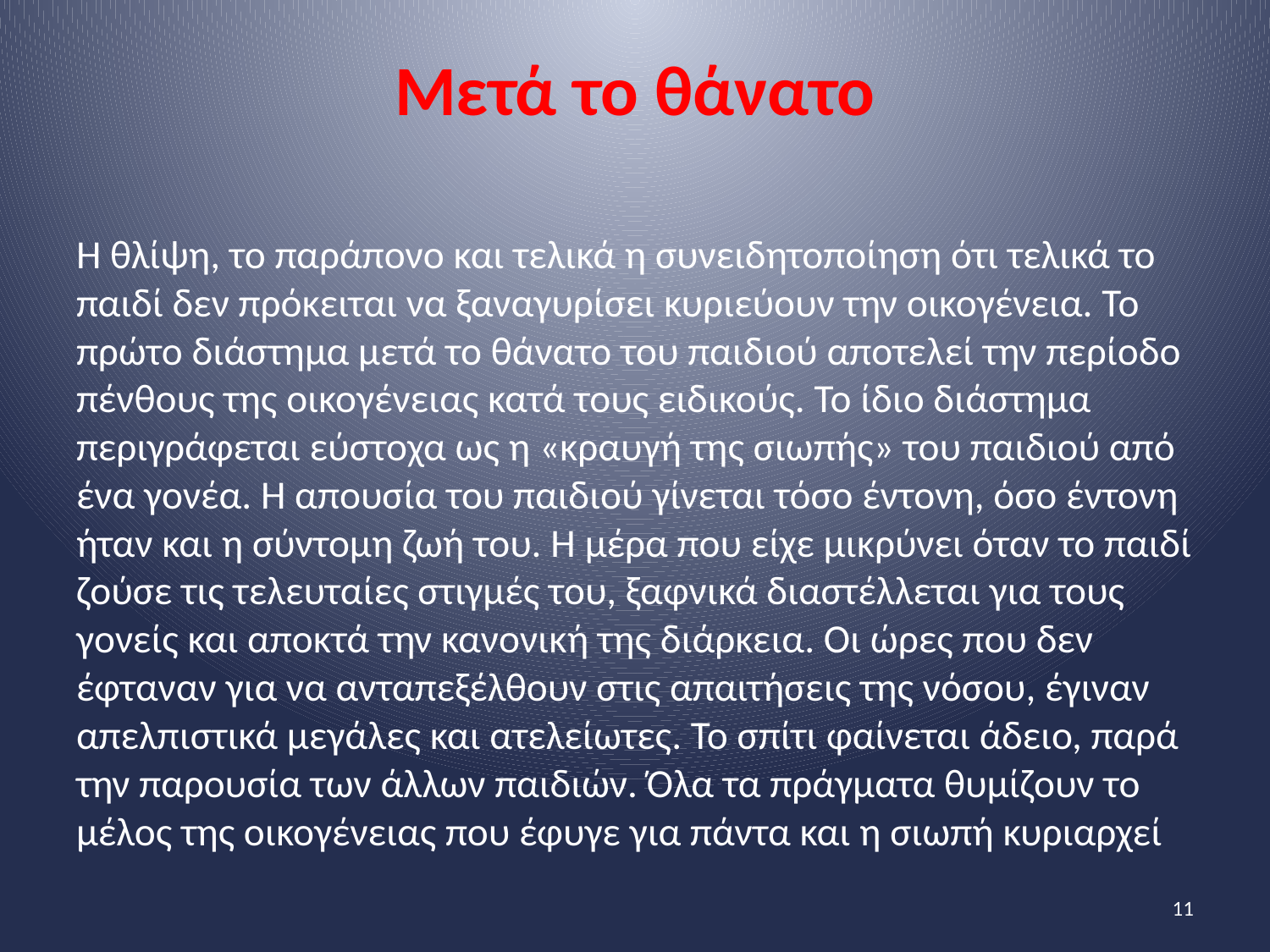

# Μετά το θάνατο
Η θλίψη, το παράπονο και τελικά η συνειδητοποίηση ότι τελικά το παιδί δεν πρόκειται να ξαναγυρίσει κυριεύουν την οικογένεια. Το πρώτο διάστημα μετά το θάνατο του παιδιού αποτελεί την περίοδο πένθους της οικογένειας κατά τους ειδικούς. Το ίδιο διάστημα περιγράφεται εύστοχα ως η «κραυγή της σιωπής» του παιδιού από ένα γονέα. Η απουσία του παιδιού γίνεται τόσο έντονη, όσο έντονη ήταν και η σύντομη ζωή του. Η μέρα που είχε μικρύνει όταν το παιδί ζούσε τις τελευταίες στιγμές του, ξαφνικά διαστέλλεται για τους γονείς και αποκτά την κανονική της διάρκεια. Οι ώρες που δεν έφταναν για να ανταπεξέλθουν στις απαιτήσεις της νόσου, έγιναν απελπιστικά μεγάλες και ατελείωτες. Το σπίτι φαίνεται άδειο, παρά την παρουσία των άλλων παιδιών. Όλα τα πράγματα θυμίζουν το  μέλος της οικογένειας που έφυγε για πάντα και η σιωπή κυριαρχεί
11